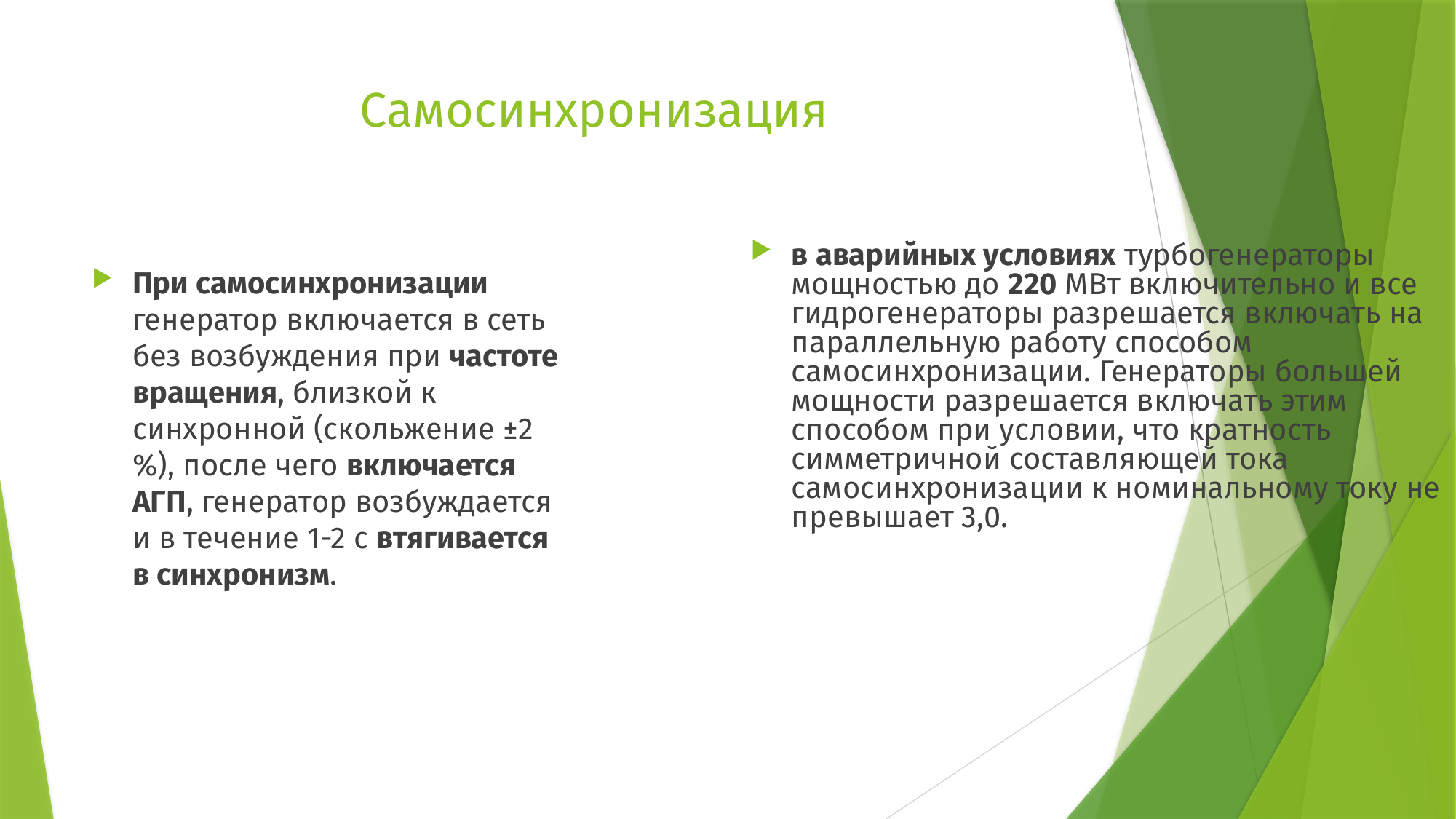

# Самосинхронизация
в аварийных условиях турбогенераторы мощностью до 220 МВт включительно и все гидрогенераторы разрешается включать на параллельную работу способом самосинхронизации. Генераторы большей мощности разрешается включать этим способом при условии, что кратность симметричной составляющей тока самосинхронизации к номинальному току не превышает 3,0.

При самосинхронизации генератор включается в сеть без возбуждения при частоте вращения, близкой к синхронной (скольжение ±2 %), после чего включается АГП, генератор возбуждается и в течение 1-2 с втягивается в синхронизм.